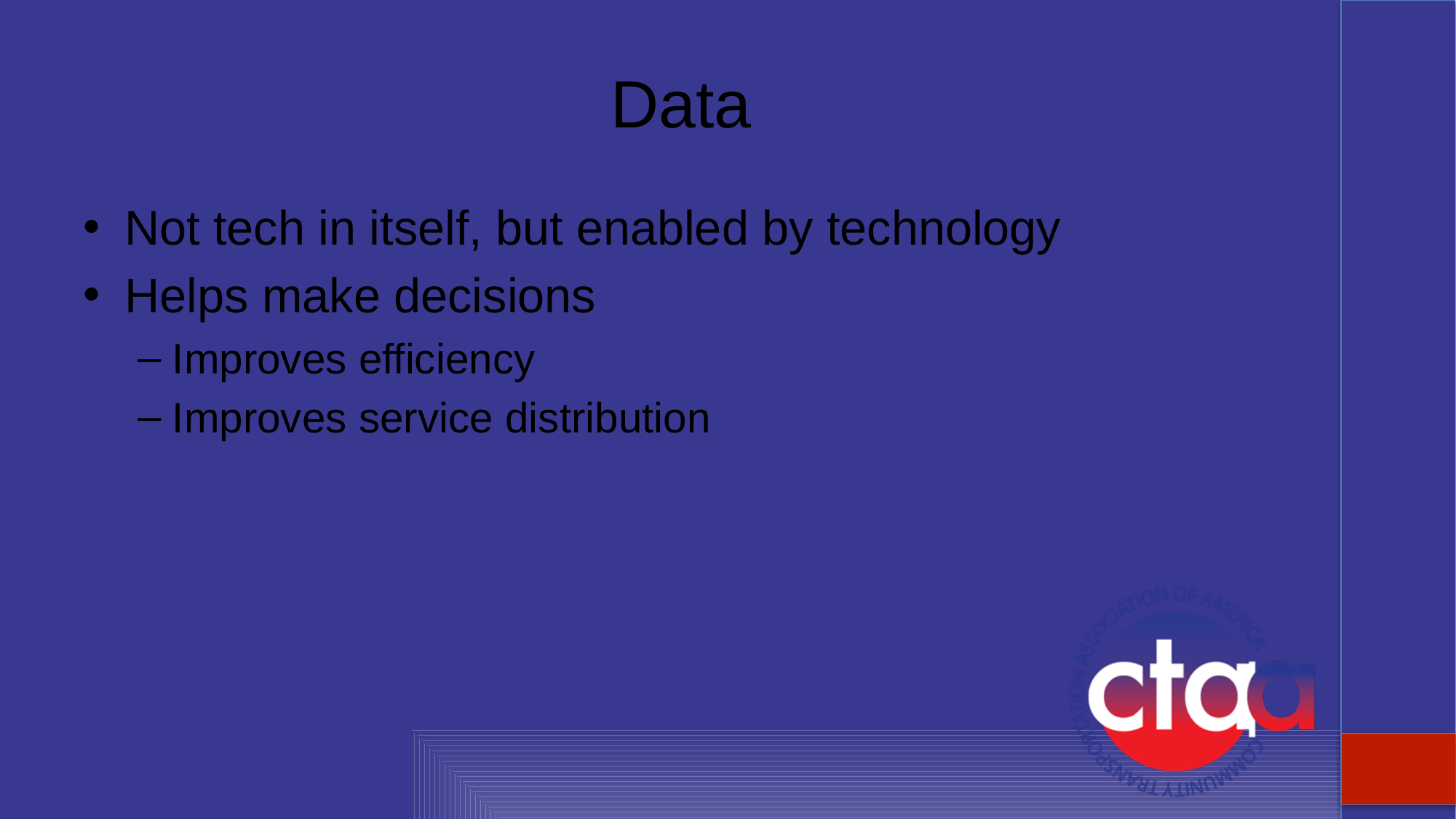

# Data
Not tech in itself, but enabled by technology
Helps make decisions
Improves efficiency
Improves service distribution